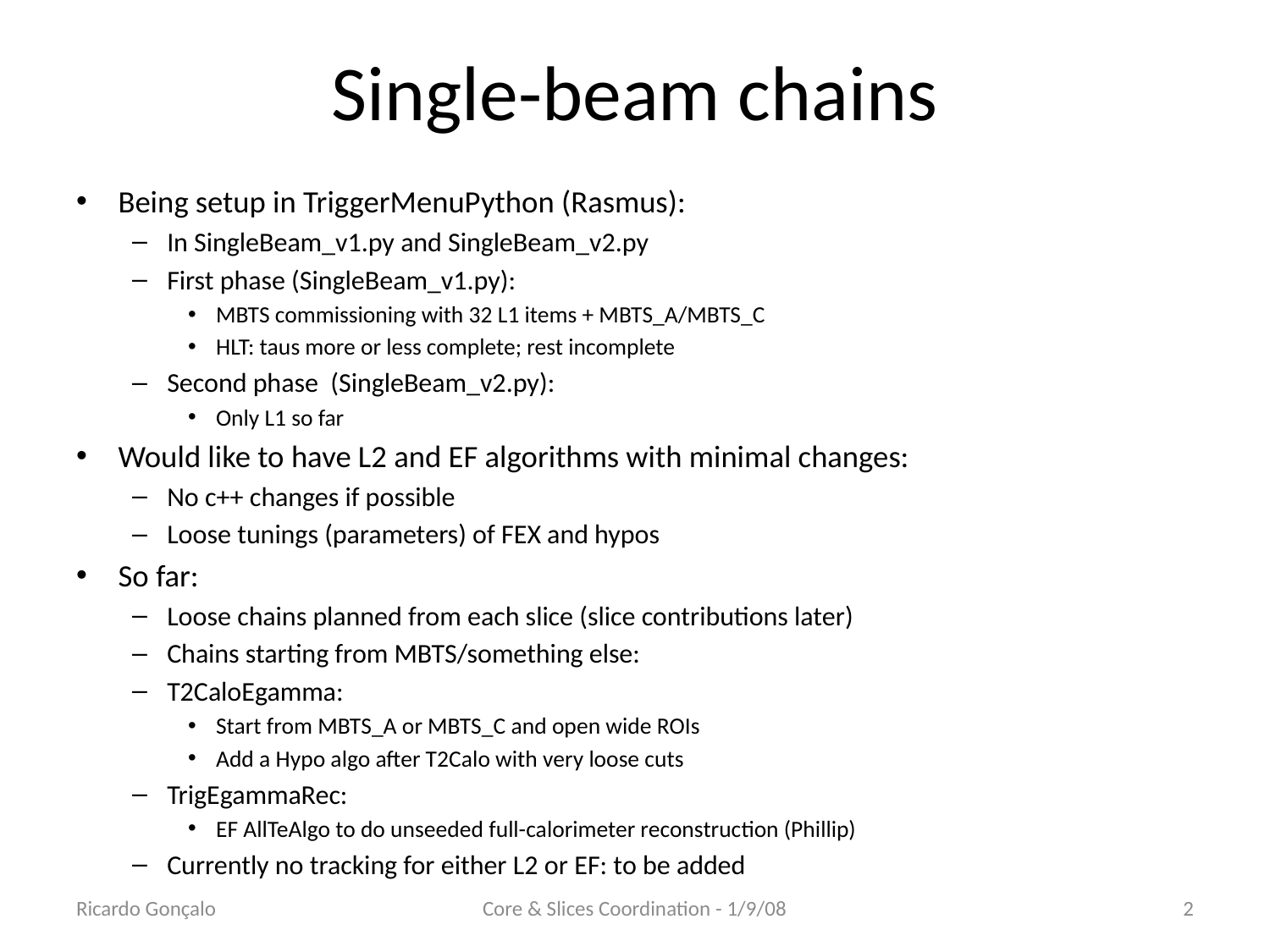

# Single-beam chains
Being setup in TriggerMenuPython (Rasmus):
In SingleBeam_v1.py and SingleBeam_v2.py
First phase (SingleBeam_v1.py):
MBTS commissioning with 32 L1 items + MBTS_A/MBTS_C
HLT: taus more or less complete; rest incomplete
Second phase  (SingleBeam_v2.py):
Only L1 so far
Would like to have L2 and EF algorithms with minimal changes:
No c++ changes if possible
Loose tunings (parameters) of FEX and hypos
So far:
Loose chains planned from each slice (slice contributions later)
Chains starting from MBTS/something else:
T2CaloEgamma:
Start from MBTS_A or MBTS_C and open wide ROIs
Add a Hypo algo after T2Calo with very loose cuts
TrigEgammaRec:
EF AllTeAlgo to do unseeded full-calorimeter reconstruction (Phillip)
Currently no tracking for either L2 or EF: to be added
Ricardo Gonçalo
Core & Slices Coordination - 1/9/08
2